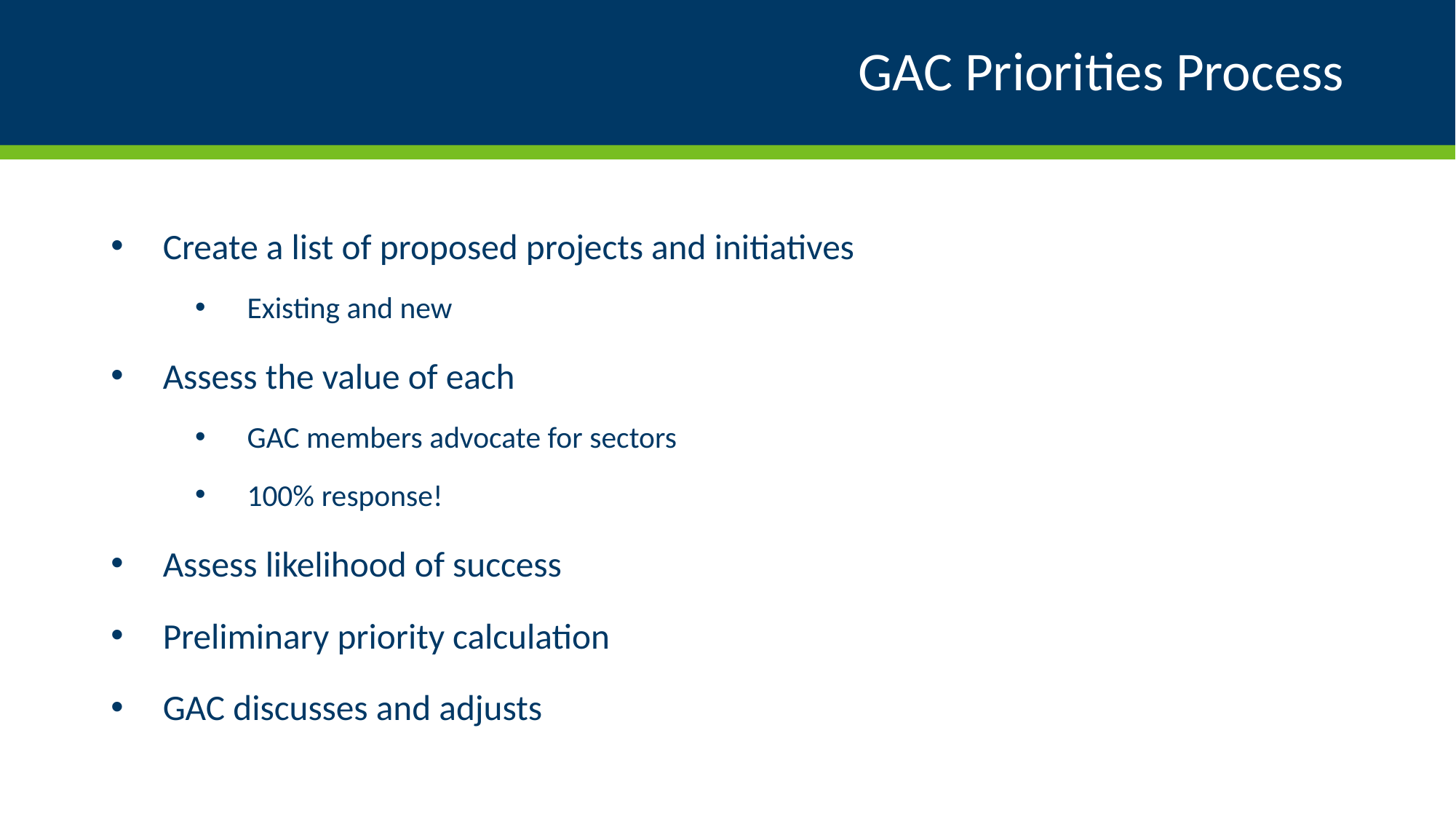

# GAC Priorities Process
Create a list of proposed projects and initiatives
Existing and new
Assess the value of each
GAC members advocate for sectors
100% response!
Assess likelihood of success
Preliminary priority calculation
GAC discusses and adjusts